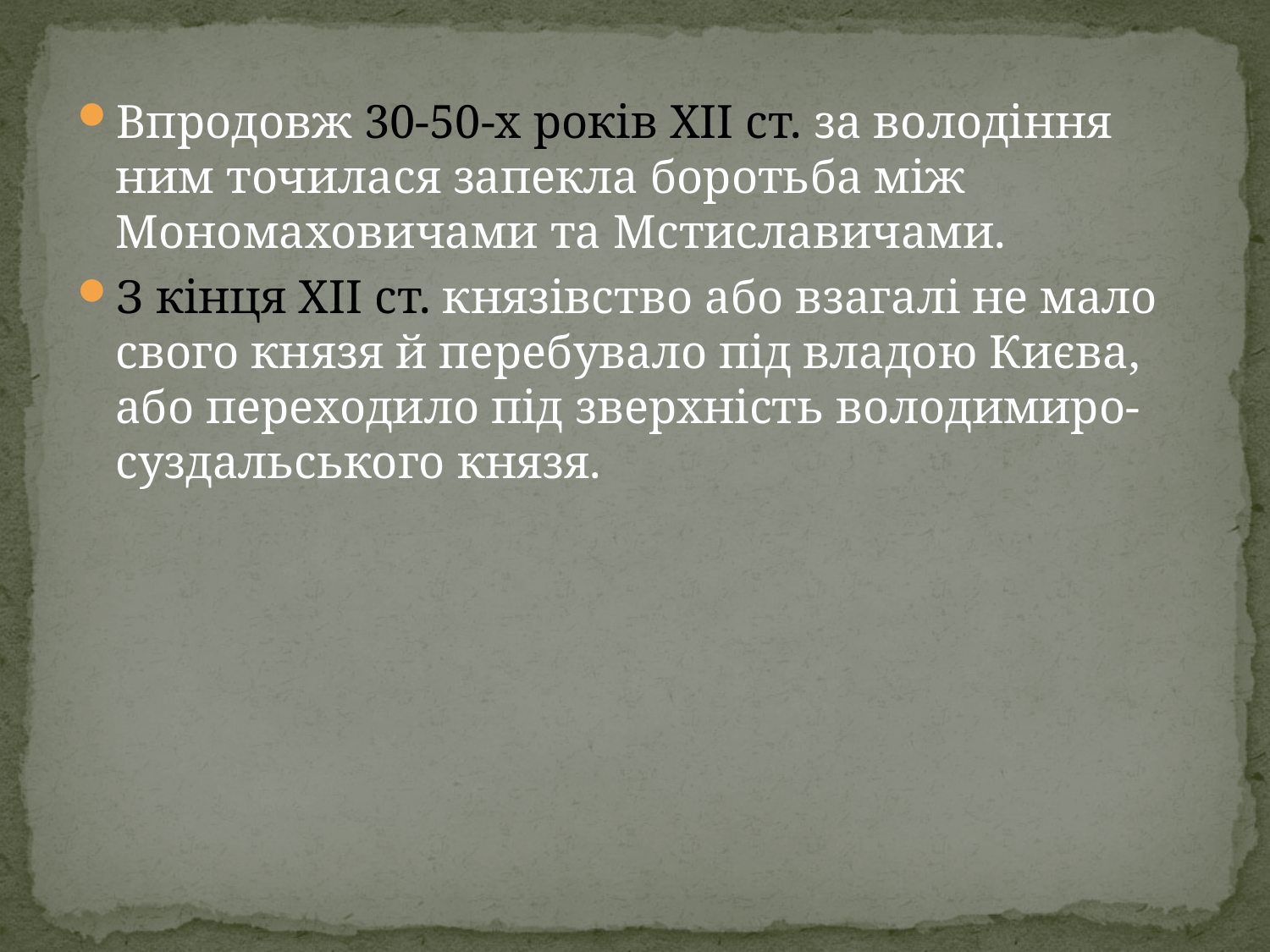

Впродовж 30-50-х років ХІІ ст. за володіння ним точилася запекла боротьба між Мономаховичами та Мстиславичами.
З кінця XII ст. князівство або взагалі не мало свого князя й перебувало під владою Києва, або переходило під зверхність володимиро-суздальського князя.